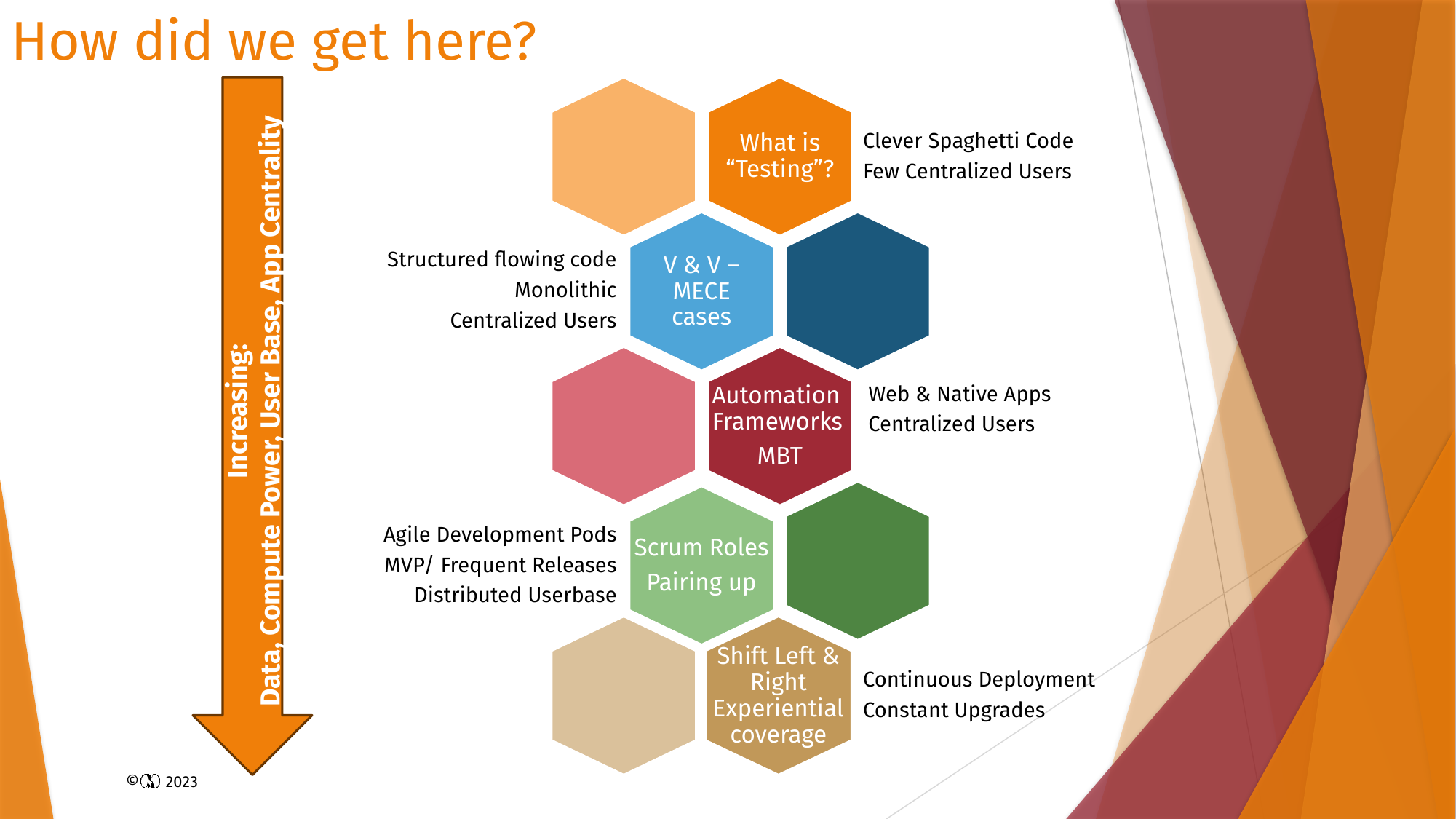

# How did we get here?
Increasing:
Data, Compute Power, User Base, App Centrality

What is “Testing”?
Clever Spaghetti Code
Few Centralized Users
V & V – MECE cases

Structured flowing code
Monolithic
Centralized Users

Automation Frameworks
MBT

Scrum Roles
Pairing up
Agile Development Pods
MVP/ Frequent Releases
Distributed Userbase

Shift Left & Right
Experiential coverage
Continuous Deployment
Constant Upgrades
Web & Native Apps
Centralized Users